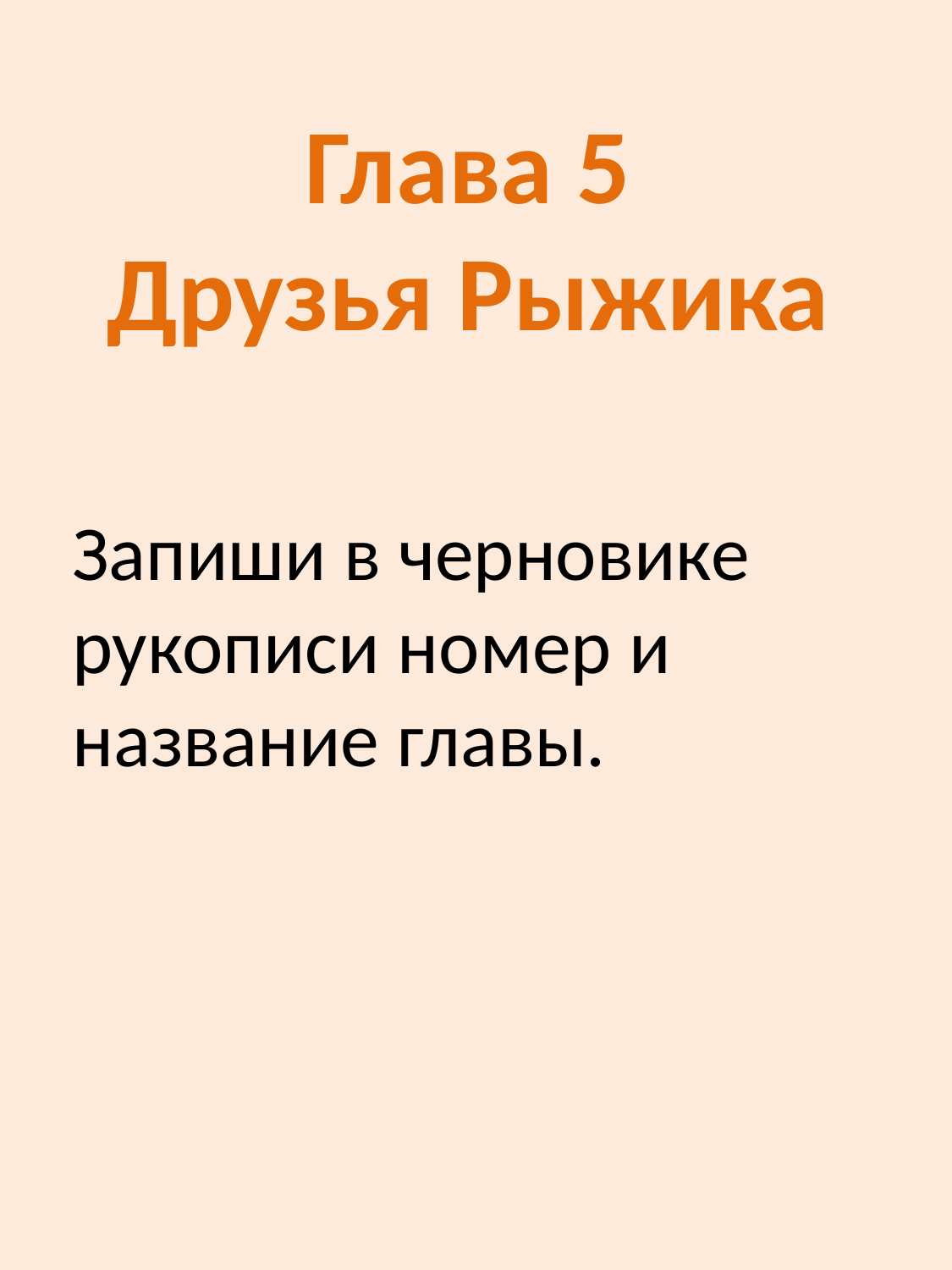

# Глава 5 Друзья Рыжика
Запиши в черновике рукописи номер и название главы.